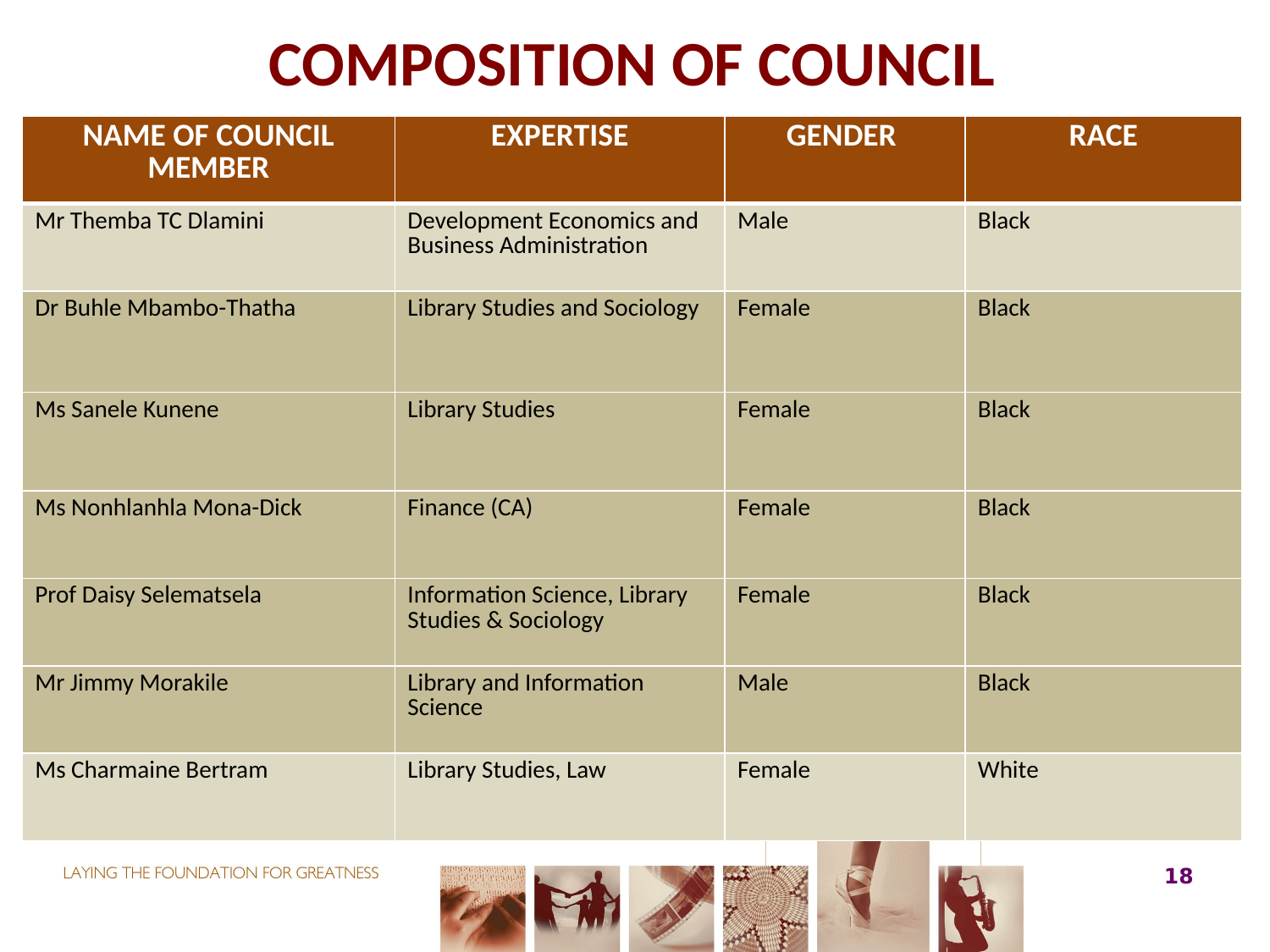

# COMPOSITION OF COUNCIL
| NAME OF COUNCIL MEMBER | EXPERTISE | GENDER | RACE |
| --- | --- | --- | --- |
| Mr Themba TC Dlamini | Development Economics and Business Administration | Male | Black |
| Dr Buhle Mbambo-Thatha | Library Studies and Sociology | Female | Black |
| Ms Sanele Kunene | Library Studies | Female | Black |
| Ms Nonhlanhla Mona-Dick | Finance (CA) | Female | Black |
| Prof Daisy Selematsela | Information Science, Library Studies & Sociology | Female | Black |
| Mr Jimmy Morakile | Library and Information Science | Male | Black |
| Ms Charmaine Bertram | Library Studies, Law | Female | White |

18